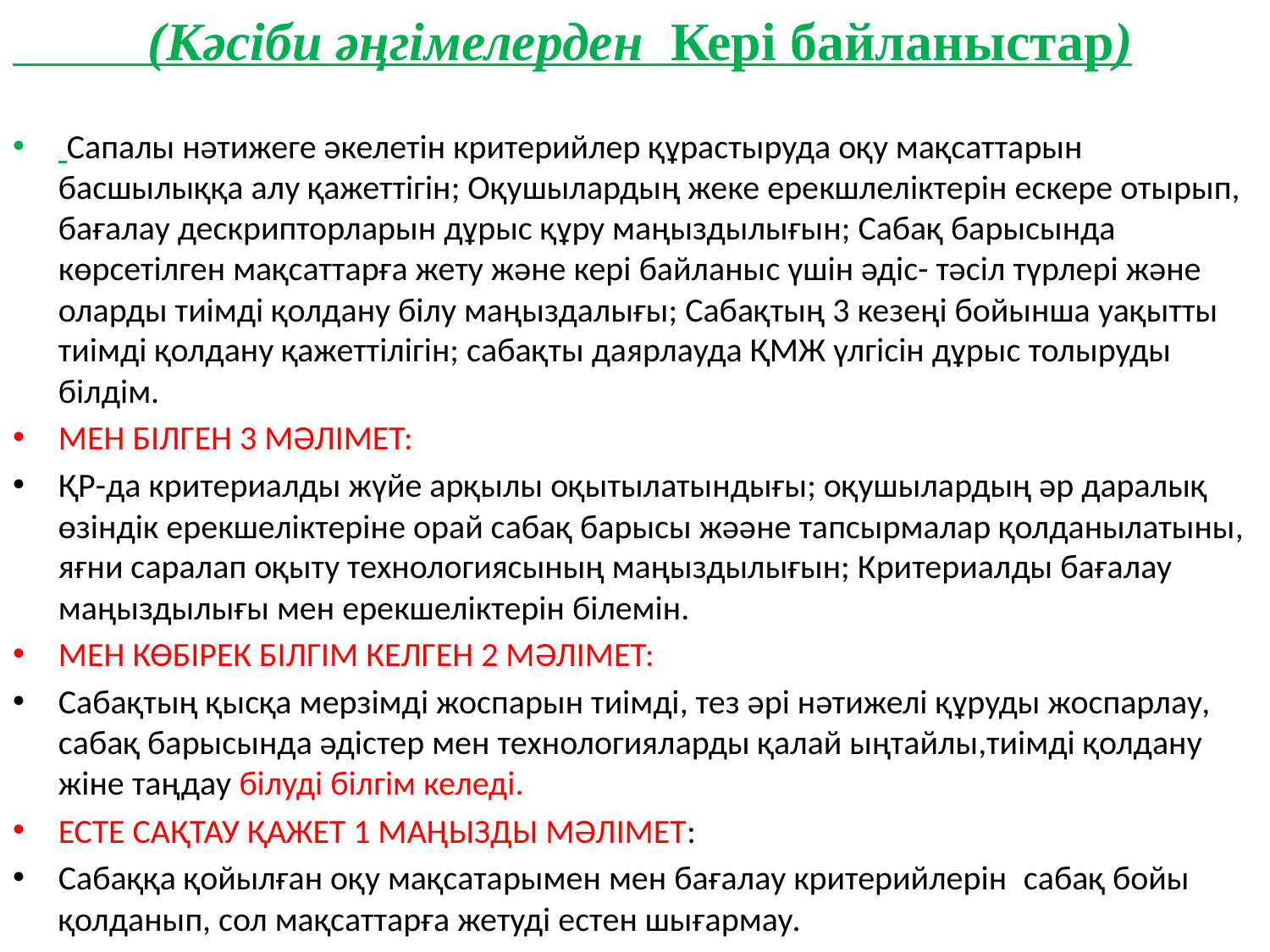

(Кәсіби әңгімелерден  Кері байланыстар)

 Сапалы нәтижеге әкелетін критерийлер құрастыруда оқу мақсаттарын басшылыққа алу қажеттігін; Оқушылардың жеке ерекшлеліктерін ескере отырып, бағалау дескрипторларын дұрыс құру маңыздылығын; Сабақ барысында көрсетілген мақсаттарға жету және кері байланыс үшін әдіс- тәсіл түрлері және оларды тиімді қолдану білу маңыздалығы; Сабақтың 3 кезеңі бойынша уақытты тиімді қолдану қажеттілігін; сабақты даярлауда ҚМЖ үлгісін дұрыс толыруды білдім.
МЕН БІЛГЕН 3 МӘЛІМЕТ:
ҚР-да критериалды жүйе арқылы оқытылатындығы; оқушылардың әр даралық өзіндік ерекшеліктеріне орай сабақ барысы жәәне тапсырмалар қолданылатыны, яғни саралап оқыту технологиясының маңыздылығын; Критериалды бағалау маңыздылығы мен ерекшеліктерін білемін.
МЕН КӨБІРЕК БІЛГІМ КЕЛГЕН 2 МӘЛІМЕТ:
Сабақтың қысқа мерзімді жоспарын тиімді, тез әрі нәтижелі құруды жоспарлау, сабақ барысында әдістер мен технологияларды қалай ыңтайлы,тиімді қолдану жіне таңдау білуді білгім келеді.
ЕСТЕ САҚТАУ ҚАЖЕТ 1 МАҢЫЗДЫ МӘЛІМЕТ:
Сабаққа қойылған оқу мақсатарымен мен бағалау критерийлерін  сабақ бойы қолданып, сол мақсаттарға жетуді естен шығармау.